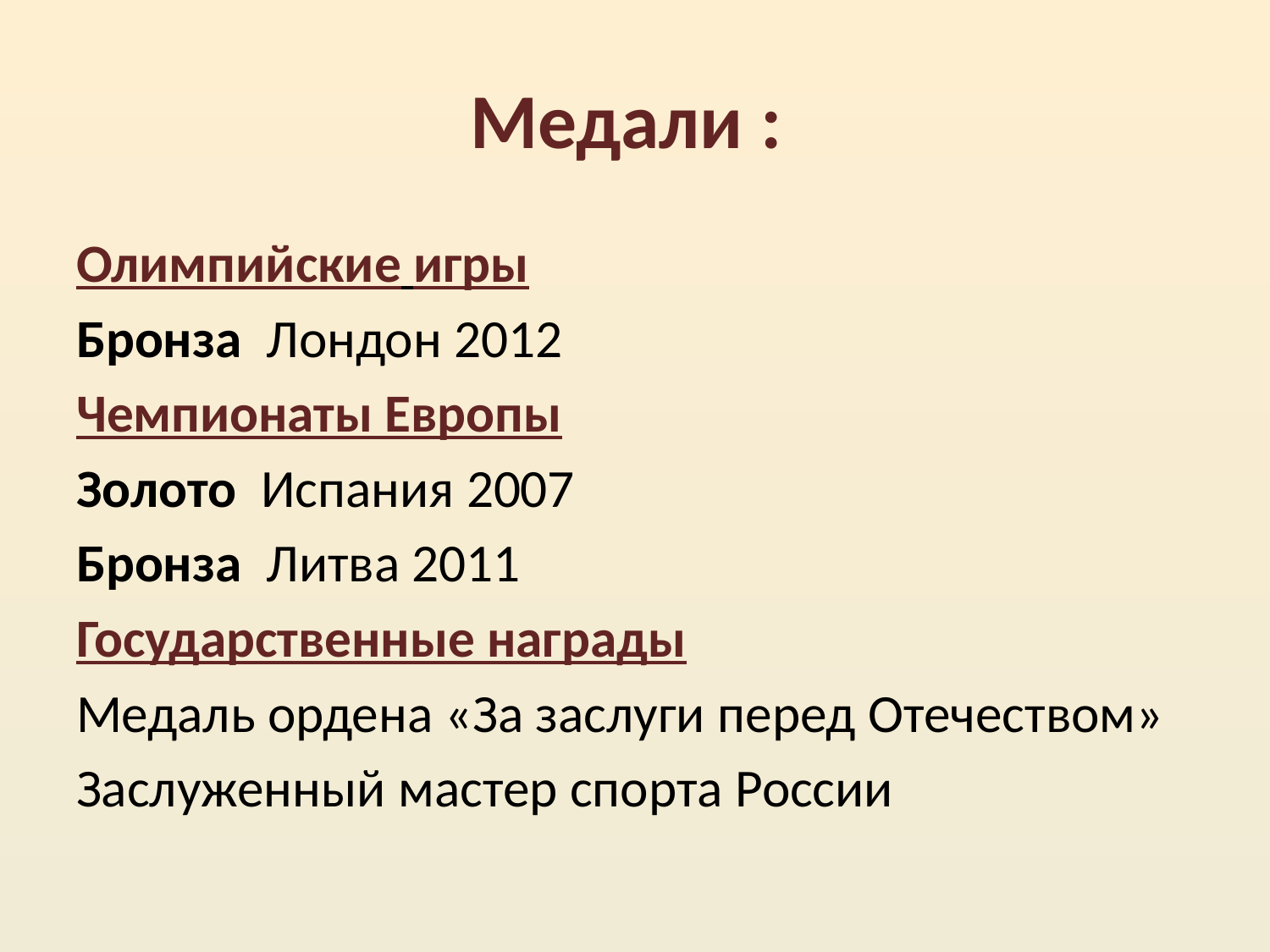

# Медали :
Олимпийские игры
Бронза  Лондон 2012
Чемпионаты Европы
Золото  Испания 2007
Бронза  Литва 2011
Государственные награды
Медаль ордена «За заслуги перед Отечеством»
Заслуженный мастер спорта России